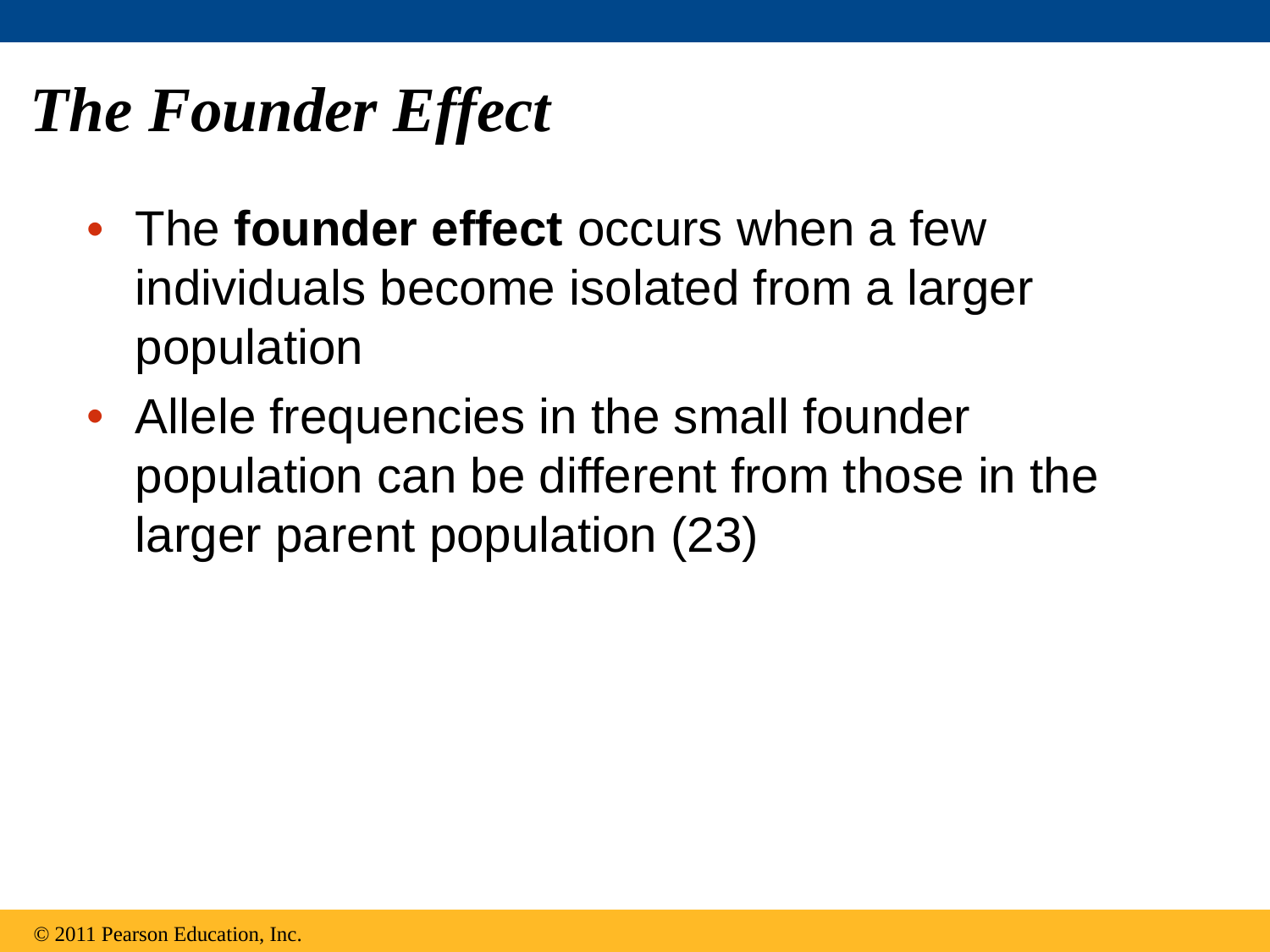

# The Founder Effect
The founder effect occurs when a few individuals become isolated from a larger population
Allele frequencies in the small founder population can be different from those in the larger parent population (23)

© 2011 Pearson Education, Inc.